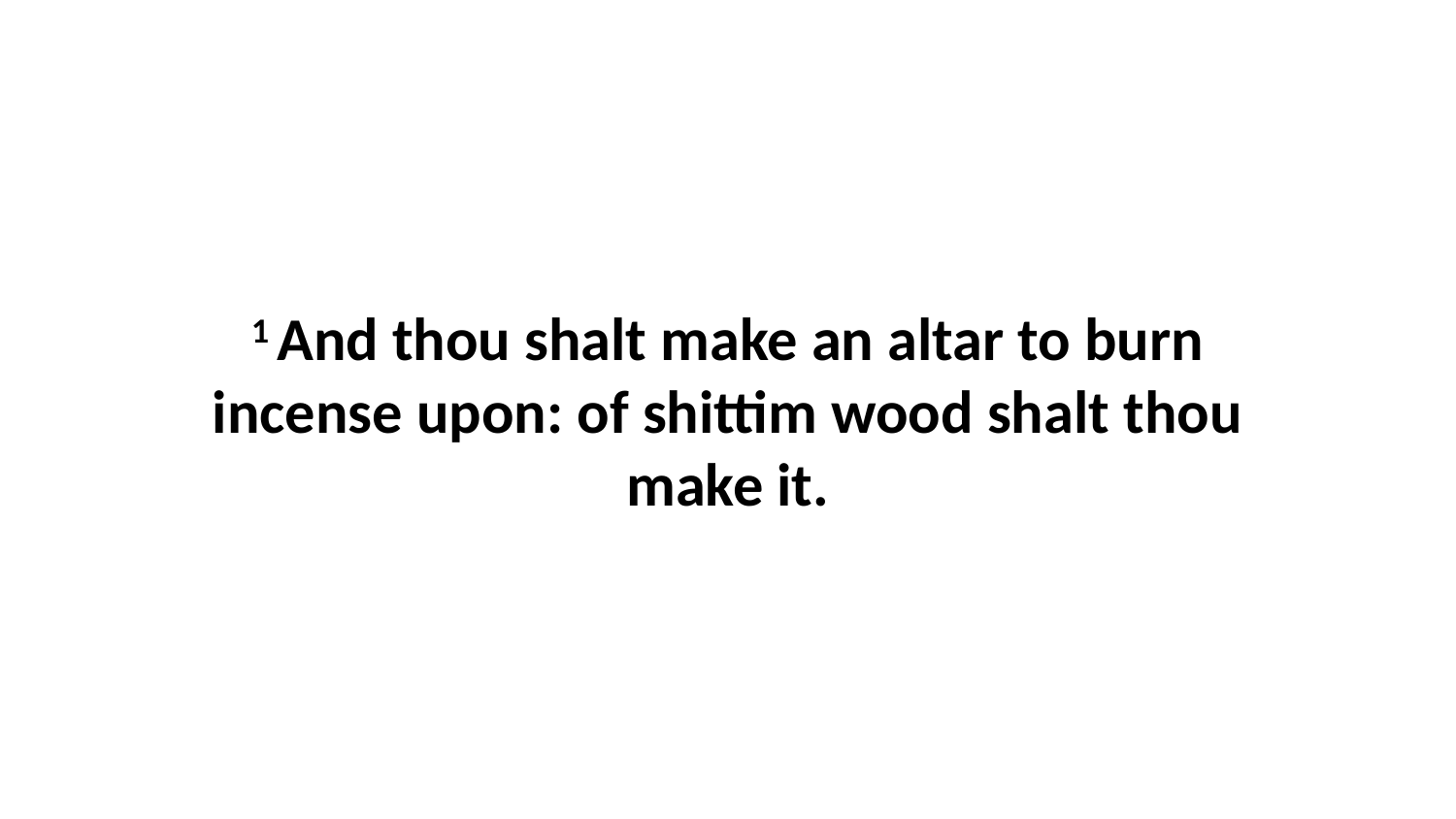

1 And thou shalt make an altar to burn incense upon: of shittim wood shalt thou make it.